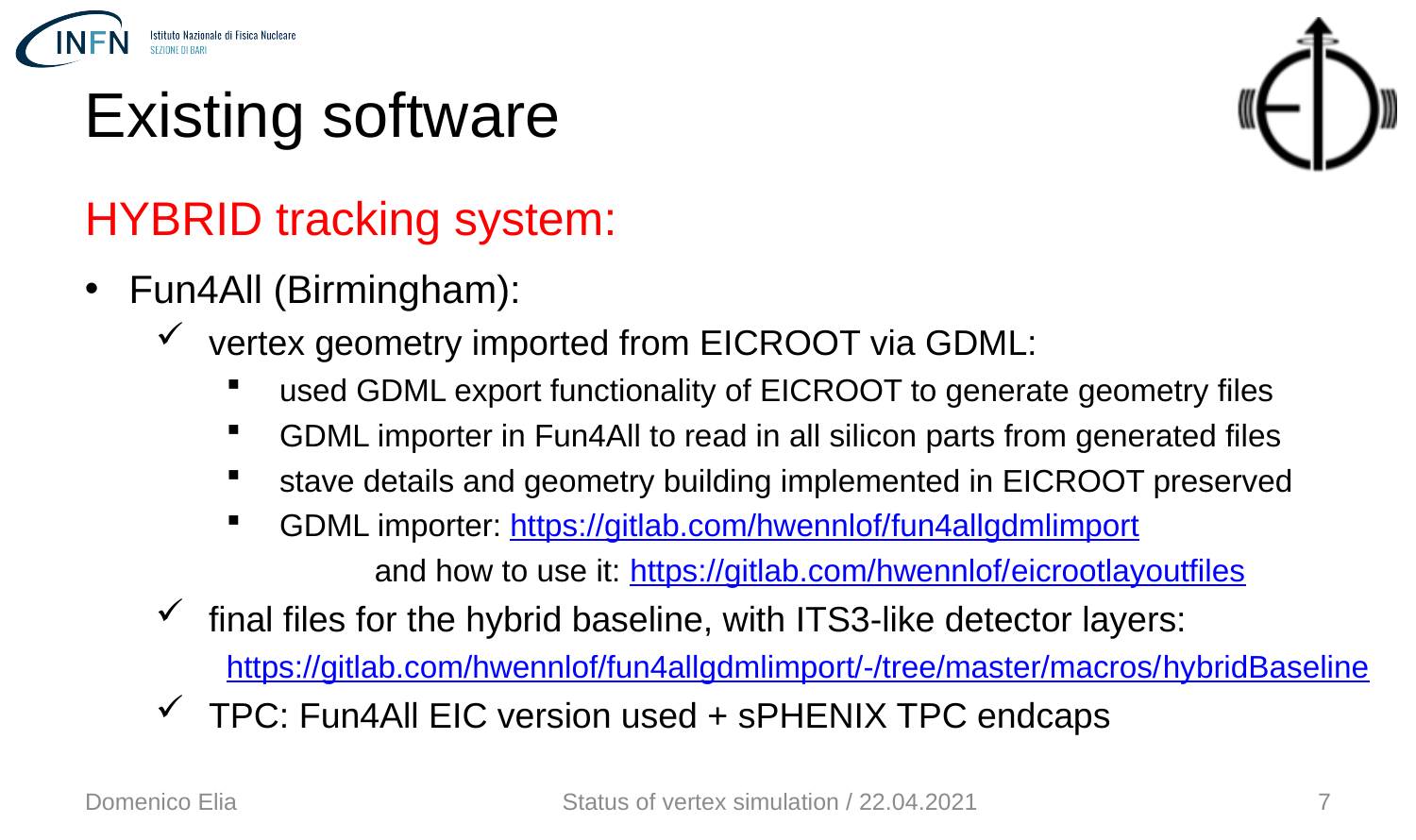

Existing software
HYBRID tracking system:
Fun4All (Birmingham):
vertex geometry imported from EICROOT via GDML:
used GDML export functionality of EICROOT to generate geometry files
GDML importer in Fun4All to read in all silicon parts from generated files
stave details and geometry building implemented in EICROOT preserved
GDML importer: https://gitlab.com/hwennlof/fun4allgdmlimport
                 and how to use it: https://gitlab.com/hwennlof/eicrootlayoutfiles
final files for the hybrid baseline, with ITS3-like detector layers:
https://gitlab.com/hwennlof/fun4allgdmlimport/-/tree/master/macros/hybridBaseline
TPC: Fun4All EIC version used + sPHENIX TPC endcaps
Domenico Elia
Status of vertex simulation / 22.04.2021
7